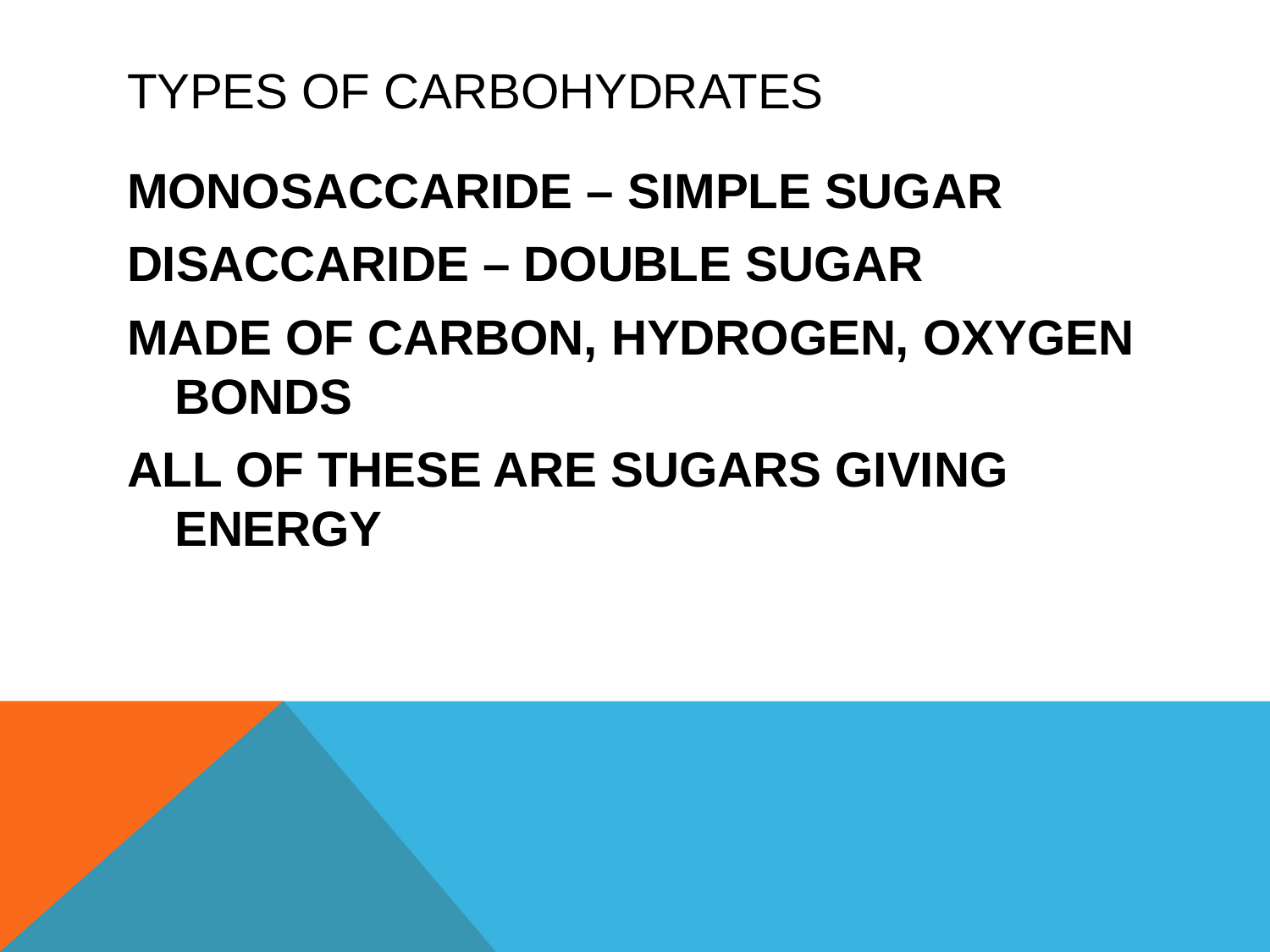

# TYPES OF CARBOHYDRATES
MONOSACCARIDE – SIMPLE SUGAR
DISACCARIDE – DOUBLE SUGAR
MADE OF CARBON, HYDROGEN, OXYGEN BONDS
ALL OF THESE ARE SUGARS GIVING ENERGY